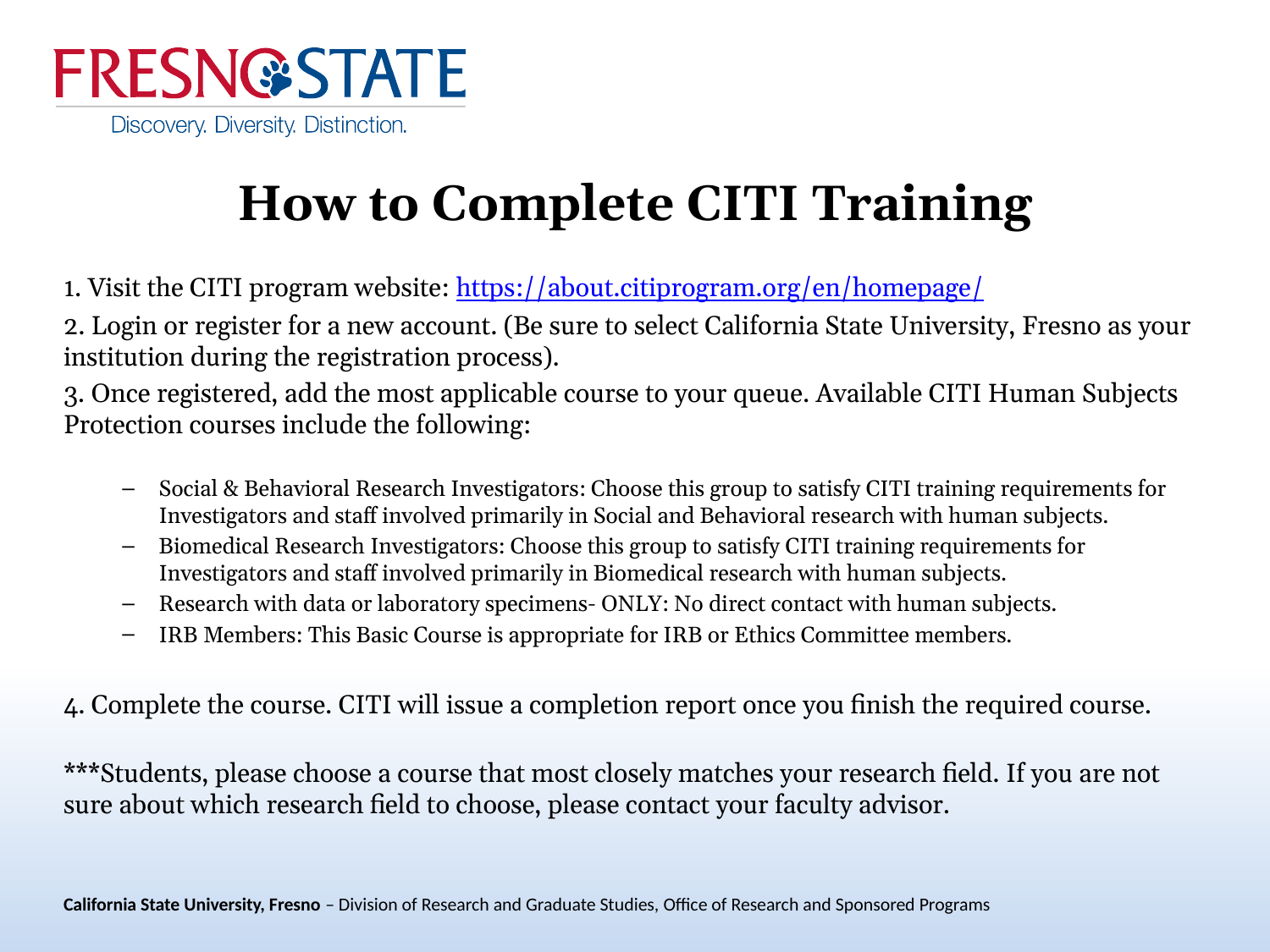

# How to Complete CITI Training
1. Visit the CITI program website: https://about.citiprogram.org/en/homepage/
2. Login or register for a new account. (Be sure to select California State University, Fresno as your institution during the registration process).
3. Once registered, add the most applicable course to your queue. Available CITI Human Subjects Protection courses include the following:

Social & Behavioral Research Investigators: Choose this group to satisfy CITI training requirements for Investigators and staff involved primarily in Social and Behavioral research with human subjects.
Biomedical Research Investigators: Choose this group to satisfy CITI training requirements for Investigators and staff involved primarily in Biomedical research with human subjects.
Research with data or laboratory specimens- ONLY: No direct contact with human subjects.
IRB Members: This Basic Course is appropriate for IRB or Ethics Committee members.

4. Complete the course. CITI will issue a completion report once you finish the required course.

***Students, please choose a course that most closely matches your research field. If you are not sure about which research field to choose, please contact your faculty advisor.